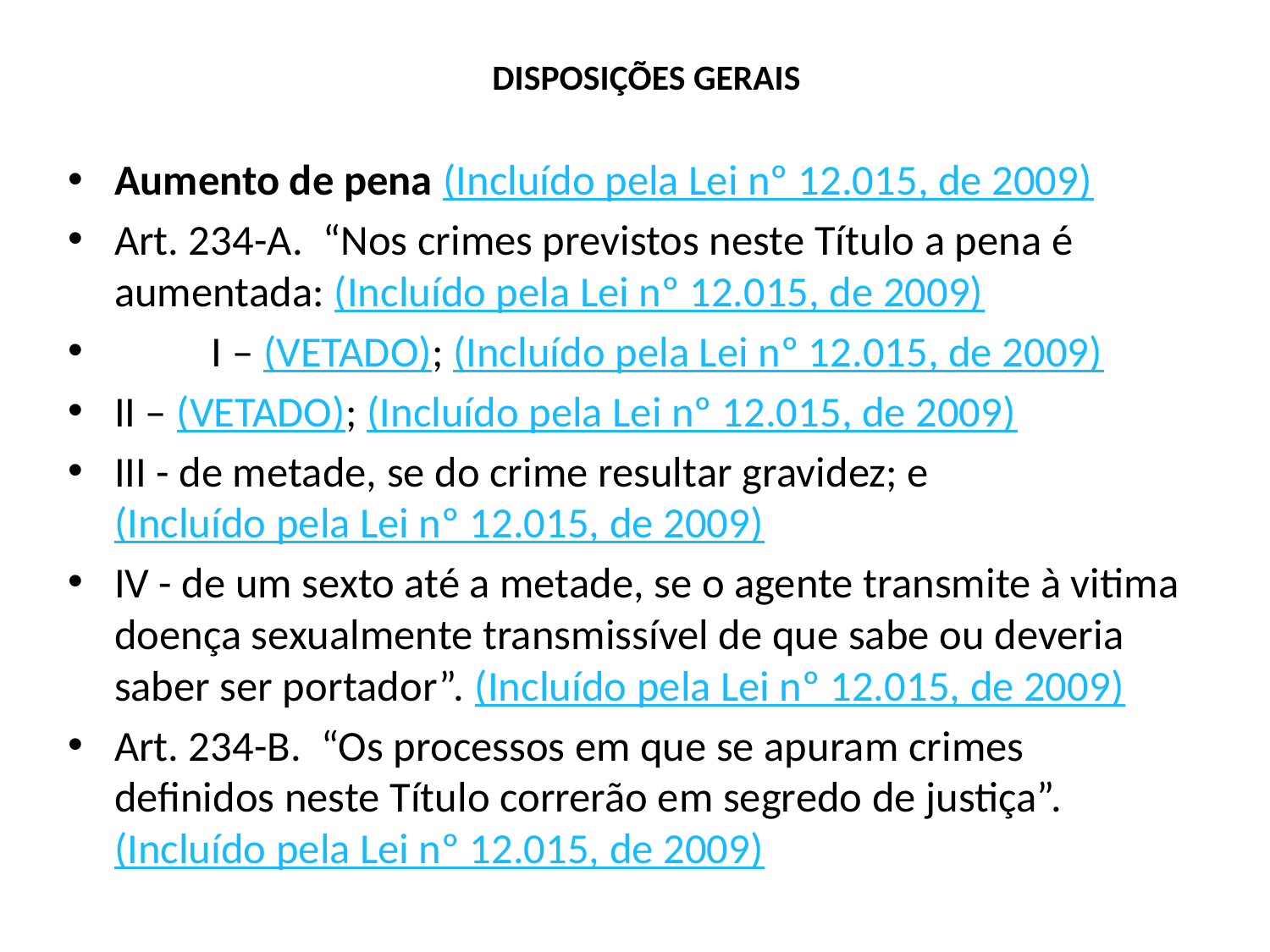

# DISPOSIÇÕES GERAIS
Aumento de pena (Incluído pela Lei nº 12.015, de 2009)
Art. 234-A.  “Nos crimes previstos neste Título a pena é aumentada: (Incluído pela Lei nº 12.015, de 2009)
          I – (VETADO); (Incluído pela Lei nº 12.015, de 2009)
II – (VETADO); (Incluído pela Lei nº 12.015, de 2009)
III - de metade, se do crime resultar gravidez; e (Incluído pela Lei nº 12.015, de 2009)
IV - de um sexto até a metade, se o agente transmite à vitima doença sexualmente transmissível de que sabe ou deveria saber ser portador”. (Incluído pela Lei nº 12.015, de 2009)
Art. 234-B.  “Os processos em que se apuram crimes definidos neste Título correrão em segredo de justiça”.(Incluído pela Lei nº 12.015, de 2009)